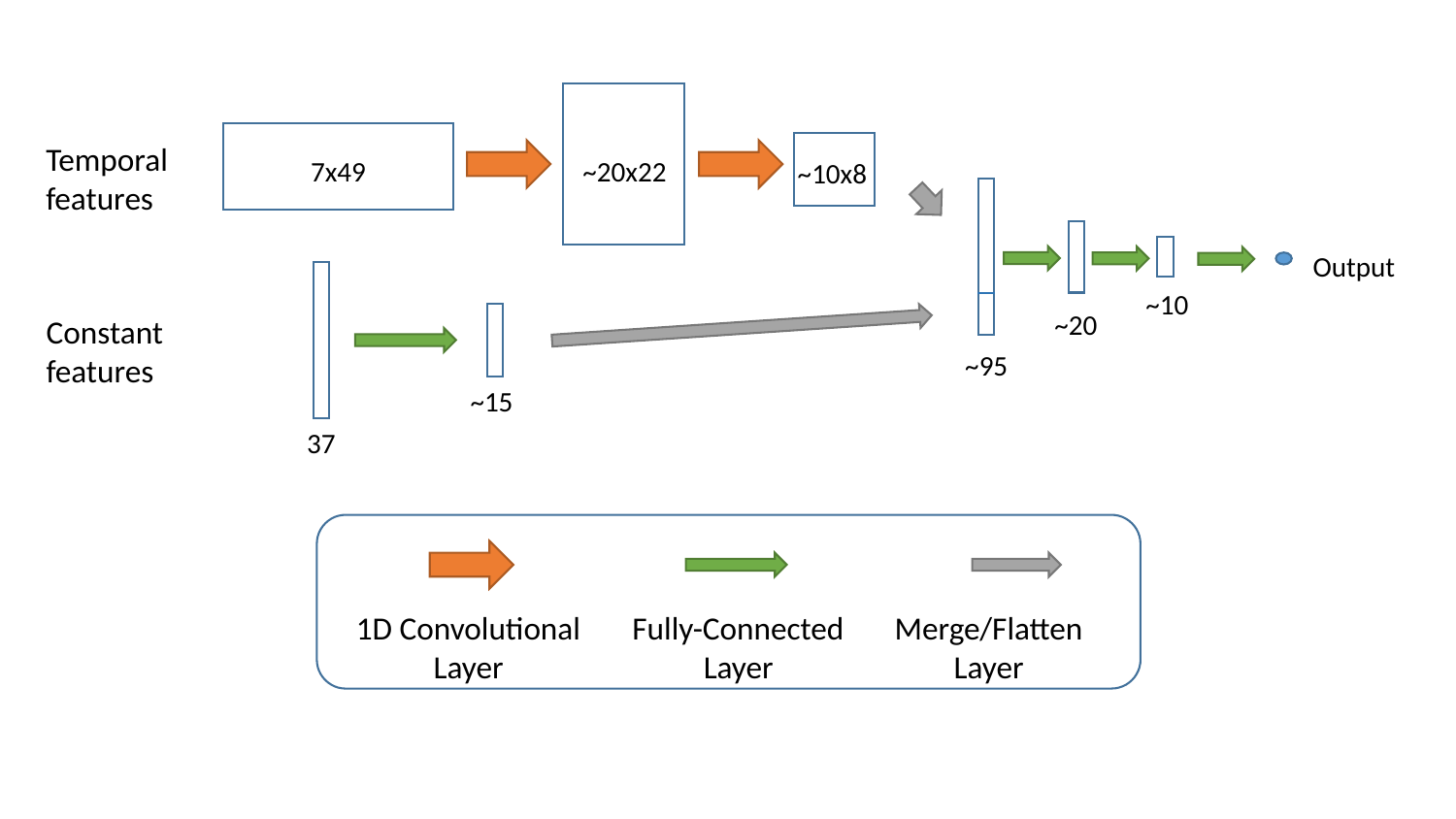

7x49
~20x22
~10x8

Output

~10
~20

~95
~15
37
Temporal
features
Constant features

Fully-Connected Layer
Merge/Flatten Layer
1D Convolutional Layer